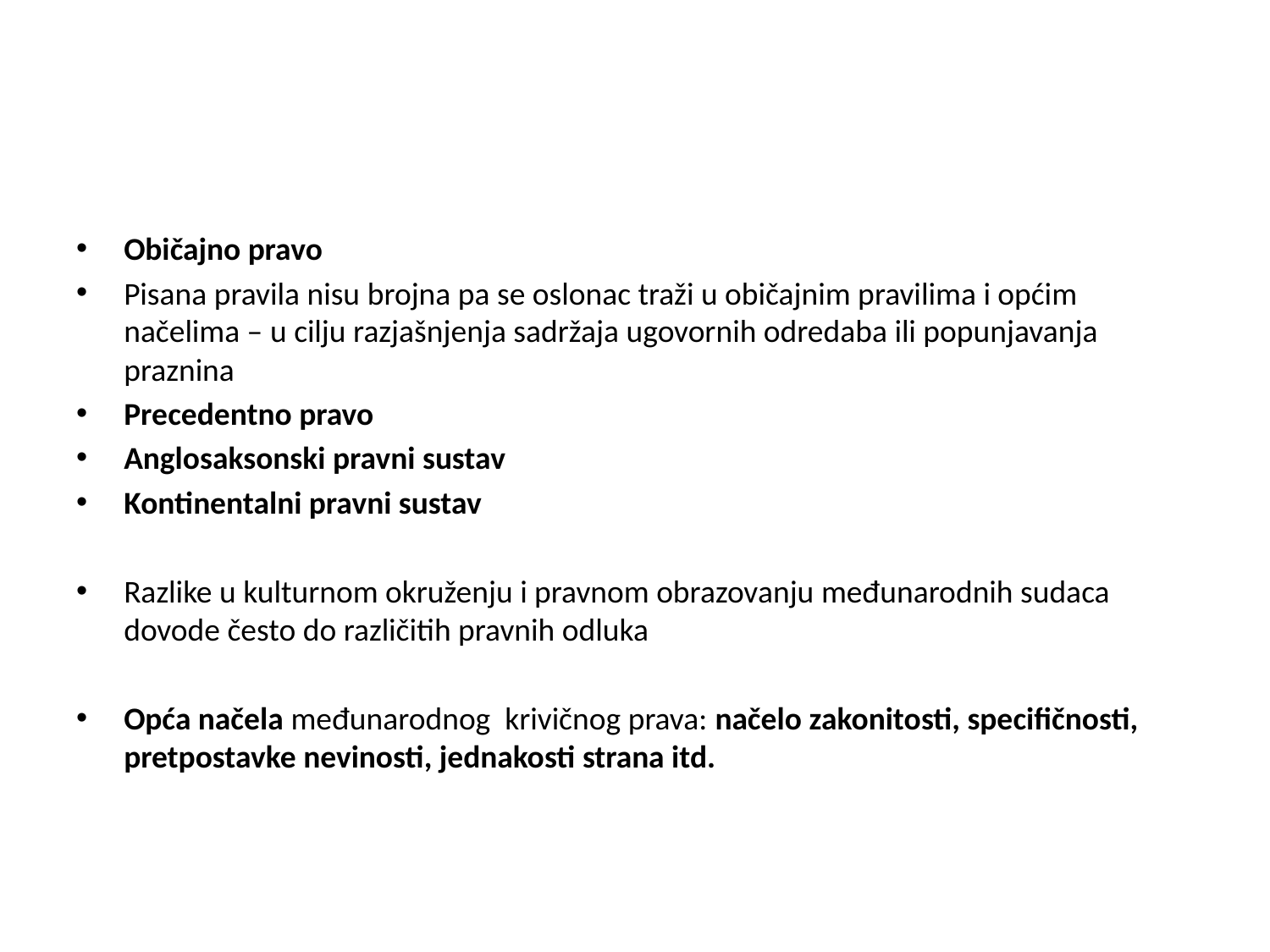

#
Običajno pravo
Pisana pravila nisu brojna pa se oslonac traži u običajnim pravilima i općim načelima – u cilju razjašnjenja sadržaja ugovornih odredaba ili popunjavanja praznina
Precedentno pravo
Anglosaksonski pravni sustav
Kontinentalni pravni sustav

Razlike u kulturnom okruženju i pravnom obrazovanju međunarodnih sudaca dovode često do različitih pravnih odluka

Opća načela međunarodnog  krivičnog prava: načelo zakonitosti, specifičnosti, pretpostavke nevinosti, jednakosti strana itd.